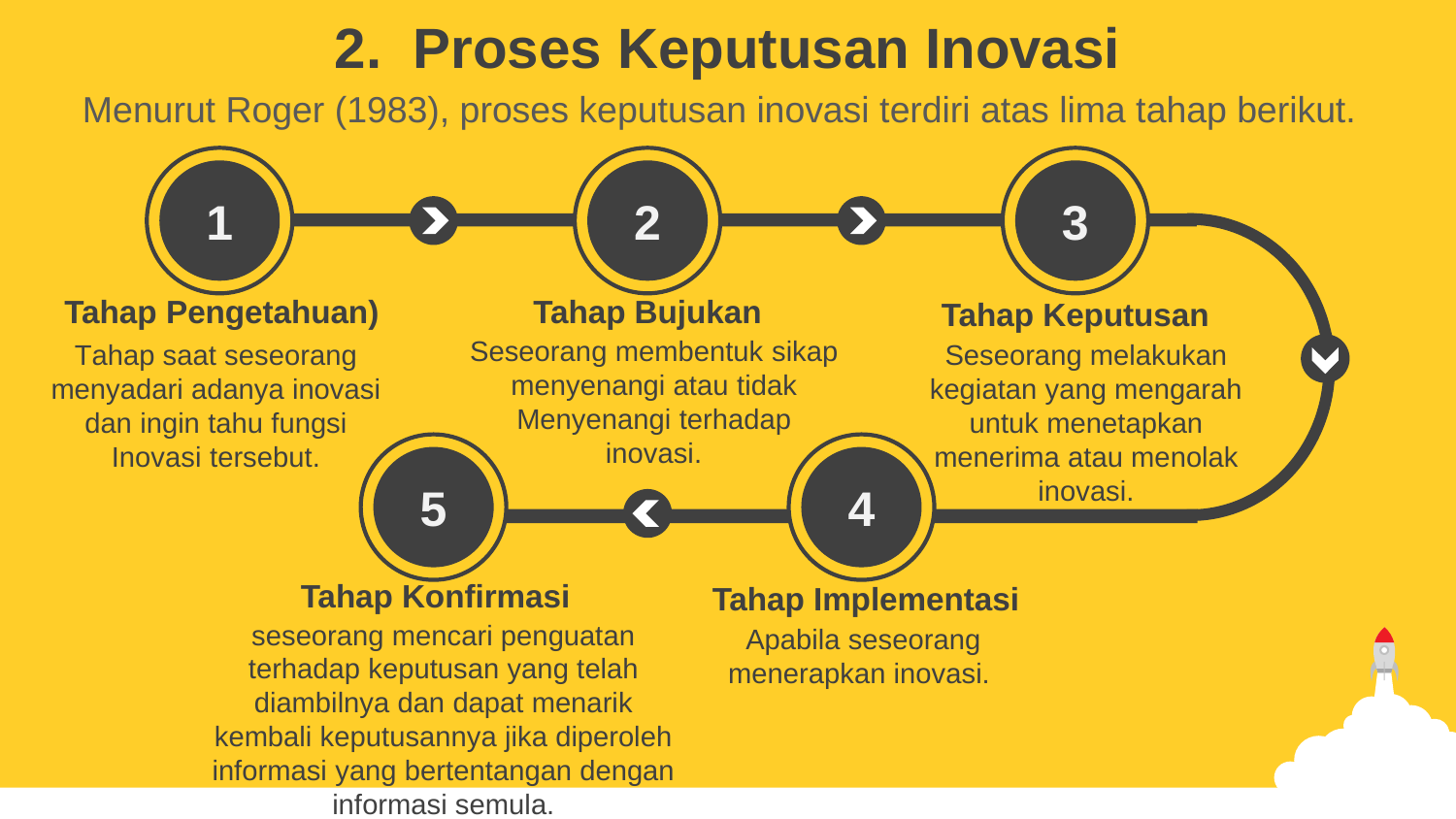

2.  Proses Keputusan Inovasi
Menurut Roger (1983), proses keputusan inovasi terdiri atas lima tahap berikut.

1

2

3

Tahap Pengetahuan)
Tahap saat seseorang
menyadari adanya inovasi
dan ingin tahu fungsi
Inovasi tersebut.
Tahap Bujukan
Seseorang membentuk sikap menyenangi atau tidak
Menyenangi terhadap inovasi.
Tahap Keputusan
Seseorang melakukan
kegiatan yang mengarah untuk menetapkan
menerima atau menolak
inovasi.

5

4

Tahap Konfirmasi
seseorang mencari penguatan terhadap keputusan yang telah diambilnya dan dapat menarik kembali keputusannya jika diperoleh informasi yang bertentangan dengan informasi semula.
Tahap Implementasi
Apabila seseorang
menerapkan inovasi.